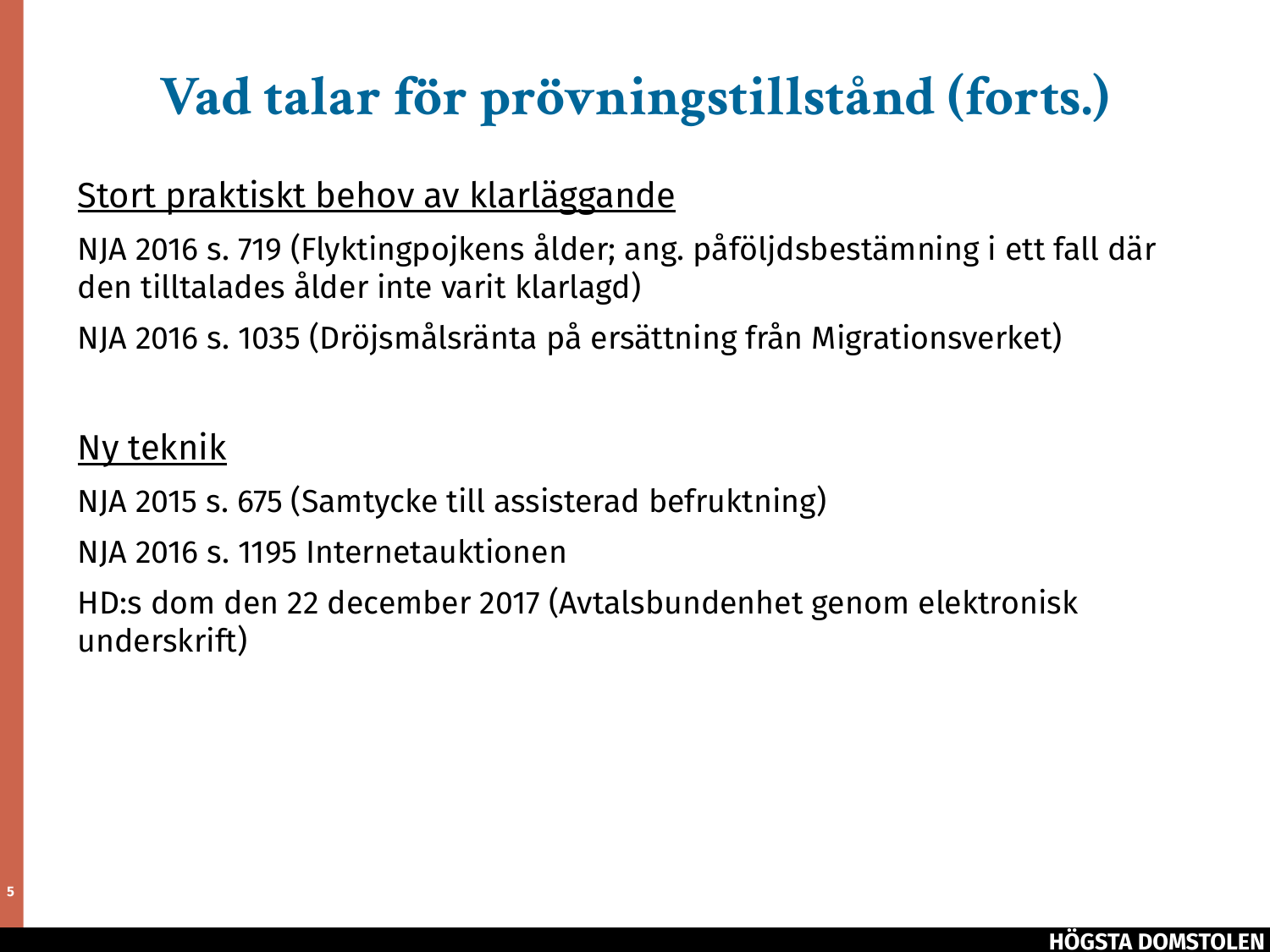

# Vad talar för prövningstillstånd (forts.)
Stort praktiskt behov av klarläggande
NJA 2016 s. 719 (Flyktingpojkens ålder; ang. påföljdsbestämning i ett fall där den tilltalades ålder inte varit klarlagd)
NJA 2016 s. 1035 (Dröjsmålsränta på ersättning från Migrationsverket)

Ny teknik
NJA 2015 s. 675 (Samtycke till assisterad befruktning)
NJA 2016 s. 1195 Internetauktionen
HD:s dom den 22 december 2017 (Avtalsbundenhet genom elektronisk underskrift)
HÖGSTA DOMSTOLEN